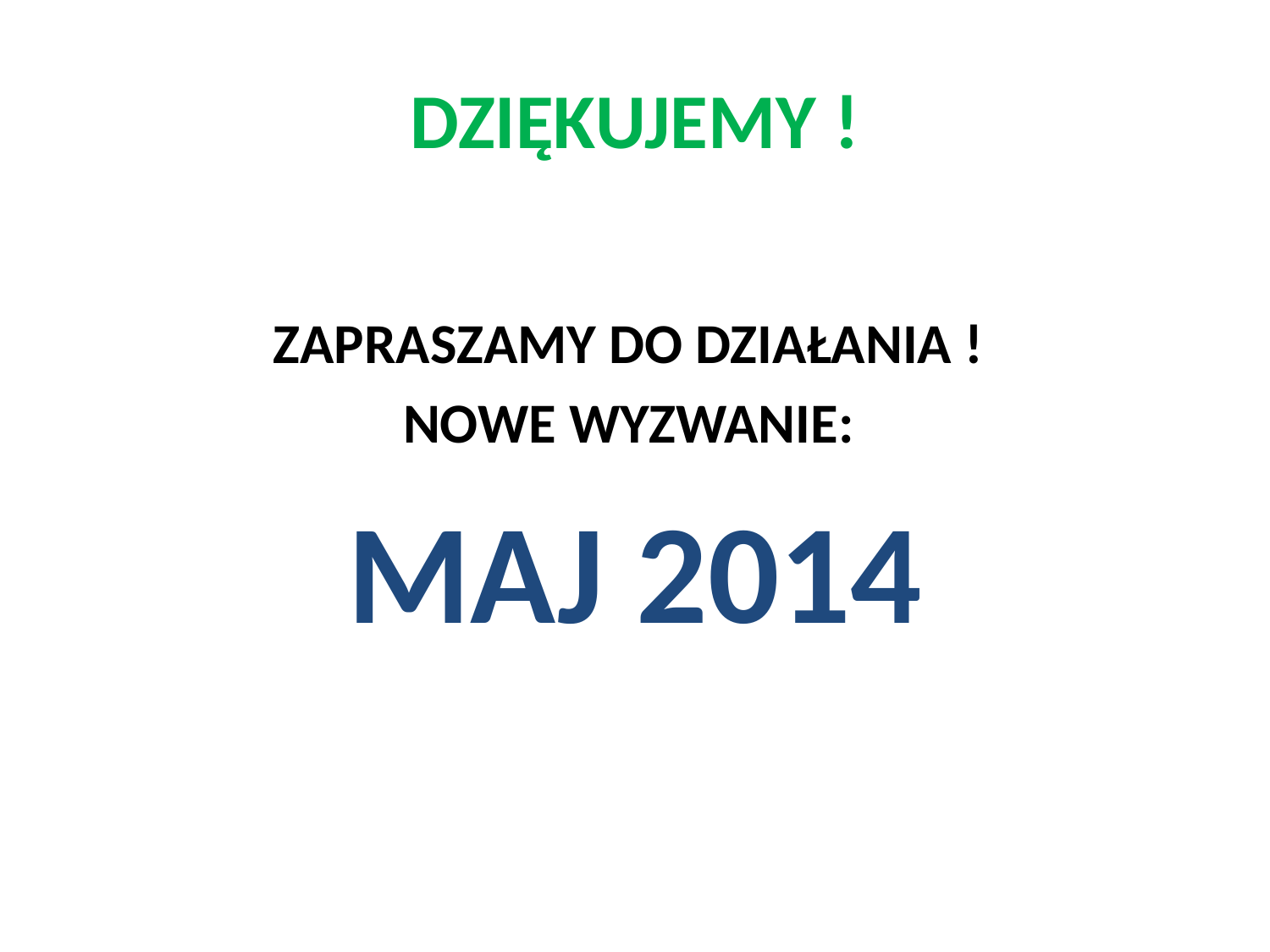

# DZIĘKUJEMY !

ZAPRASZAMY DO DZIAŁANIA !
NOWE WYZWANIE:
MAJ 2014